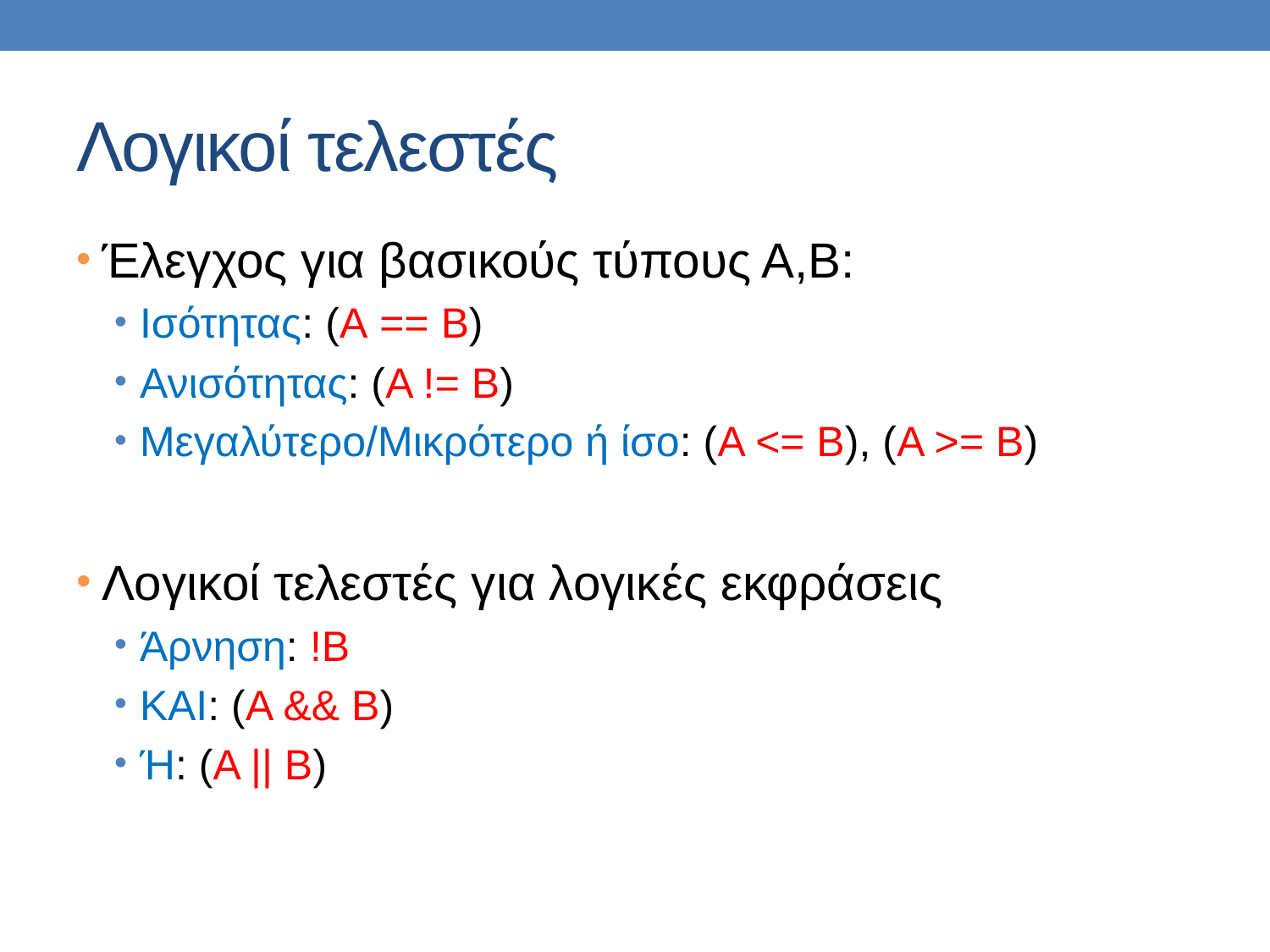

# Λογικοί τελεστές
Έλεγχος για βασικούς τύπους Α,Β:
Ισότητας: (Α == Β)
Ανισότητας: (Α != Β)
Μεγαλύτερο/Μικρότερο ή ίσο: (Α <= Β), (Α >= Β)

Λογικοί τελεστές για λογικές εκφράσεις
Άρνηση: !Β
ΚΑΙ: (Α && Β)
Ή: (Α || Β)